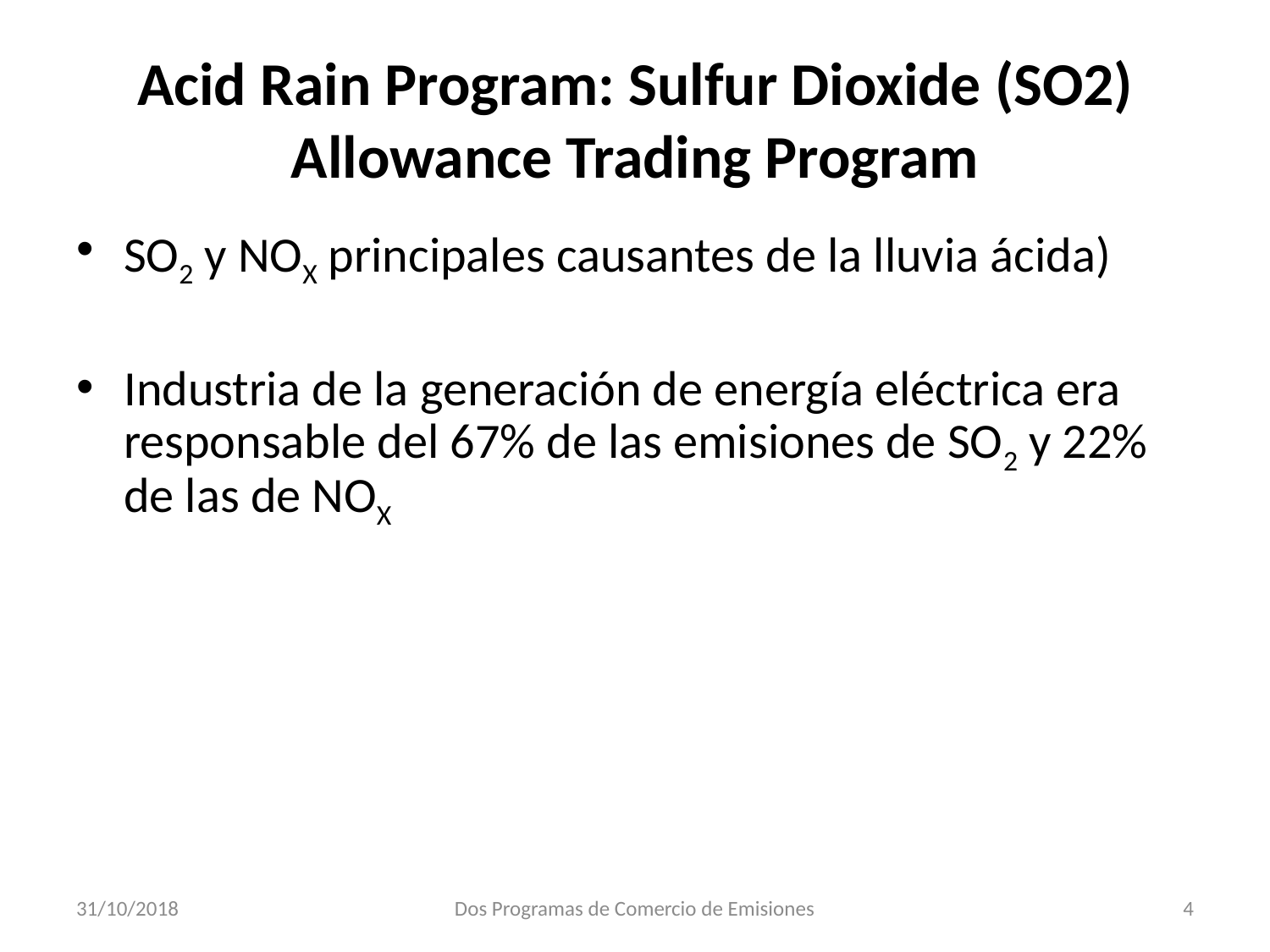

# Acid Rain Program: Sulfur Dioxide (SO2) Allowance Trading Program
SO2 y NOX principales causantes de la lluvia ácida)

Industria de la generación de energía eléctrica era responsable del 67% de las emisiones de SO2 y 22% de las de NOX

31/10/2018
Dos Programas de Comercio de Emisiones
4